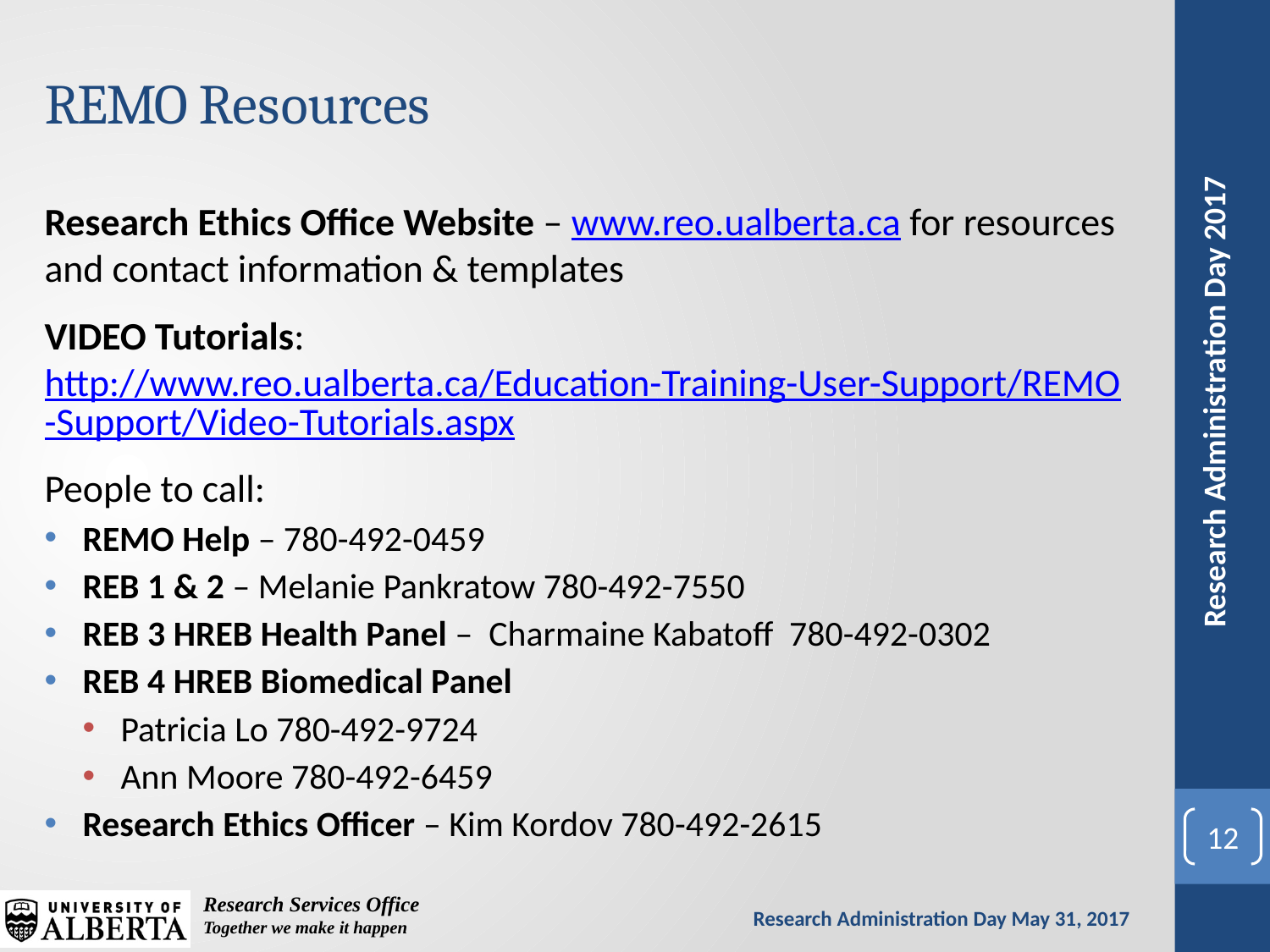

# REMO Resources
Research Ethics Office Website – www.reo.ualberta.ca for resources and contact information & templates
VIDEO Tutorials: http://www.reo.ualberta.ca/Education-Training-User-Support/REMO-Support/Video-Tutorials.aspx
People to call:
REMO Help – 780-492-0459
REB 1 & 2 – Melanie Pankratow 780-492-7550
REB 3 HREB Health Panel –  Charmaine Kabatoff  780-492-0302
REB 4 HREB Biomedical Panel
Patricia Lo 780-492-9724
Ann Moore 780-492-6459
Research Ethics Officer – Kim Kordov 780-492-2615
12